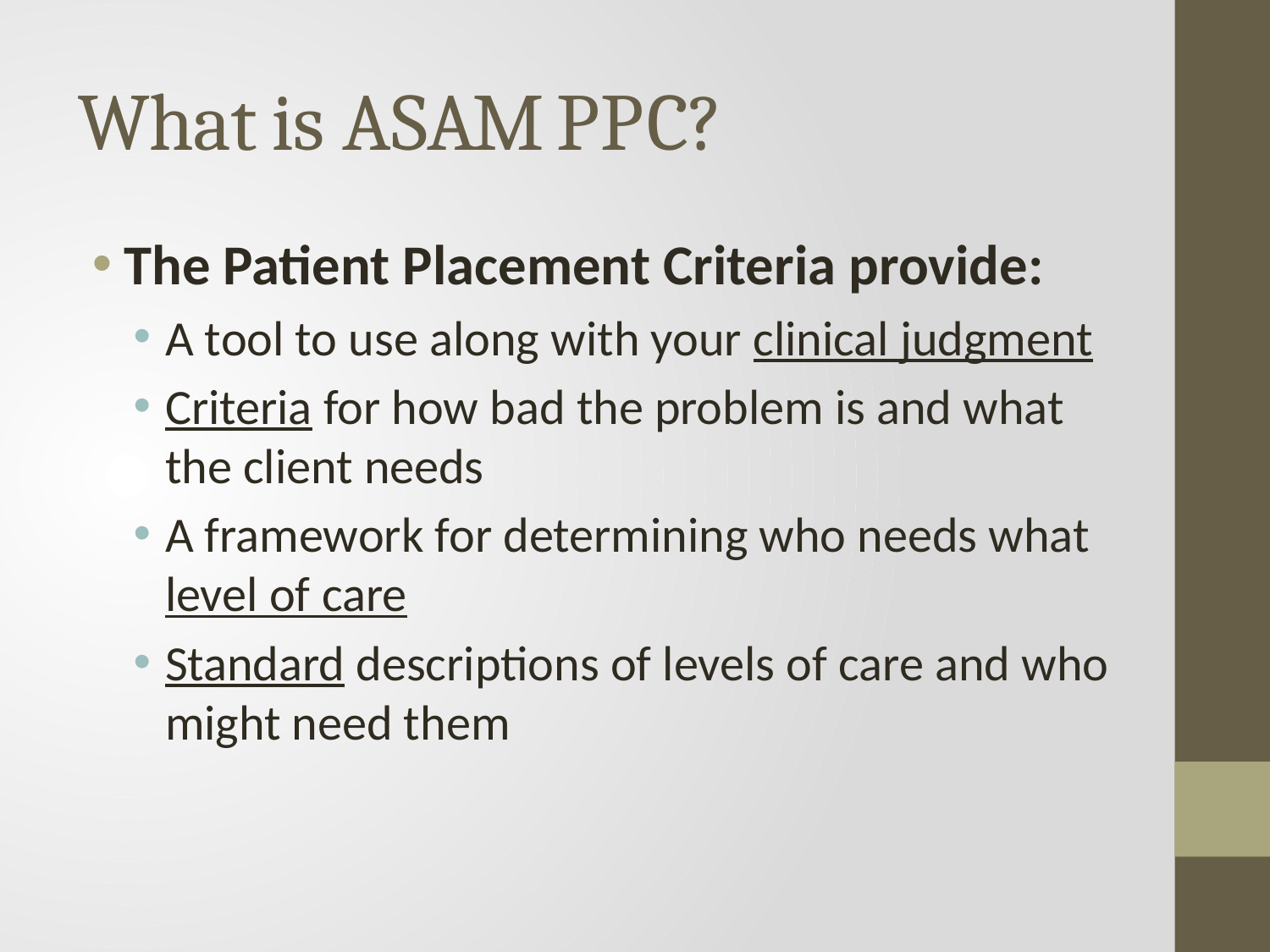

# What is ASAM PPC?
The Patient Placement Criteria provide:
A tool to use along with your clinical judgment
Criteria for how bad the problem is and what the client needs
A framework for determining who needs what level of care
Standard descriptions of levels of care and who might need them